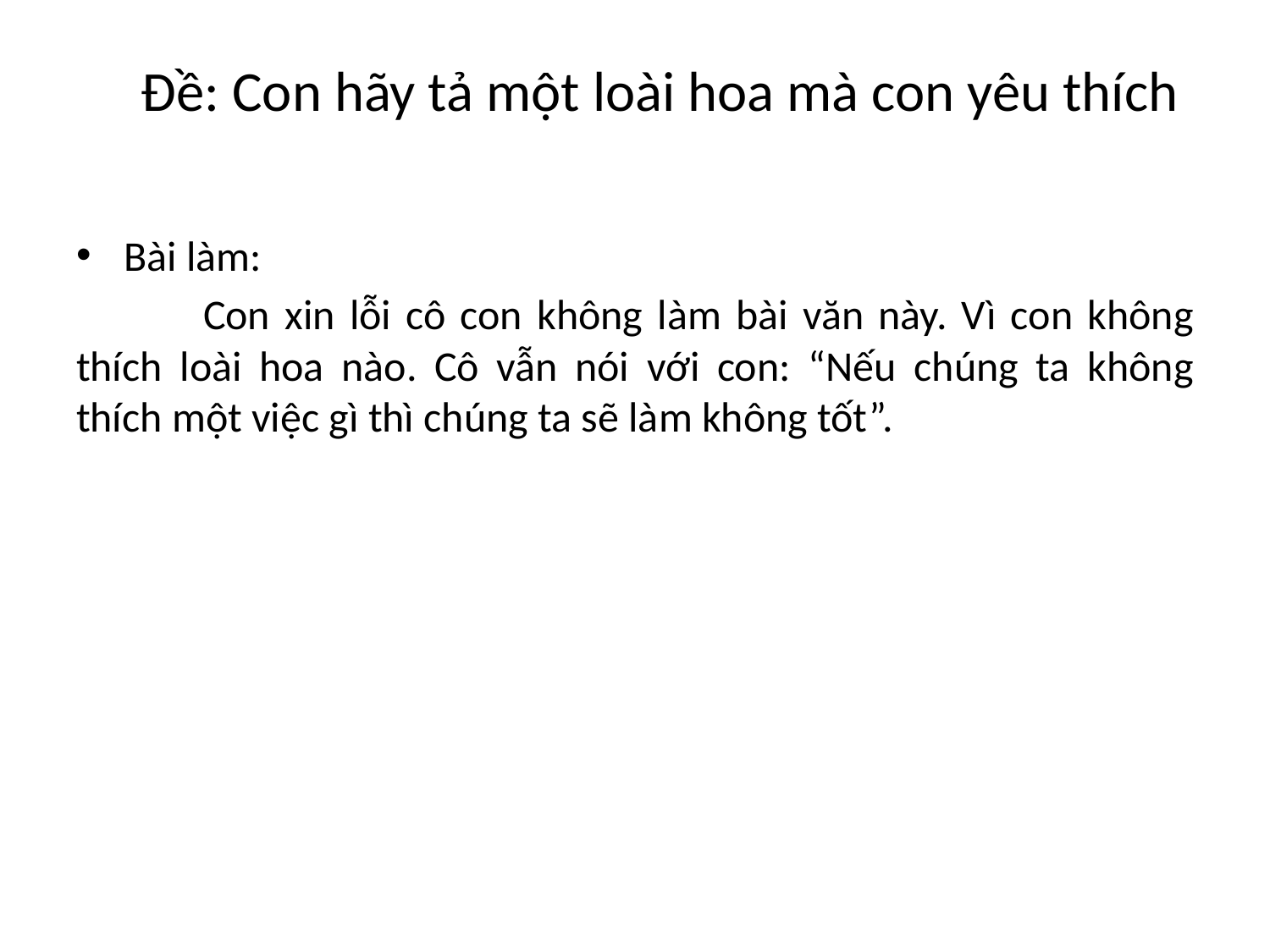

# Đề: Con hãy tả một loài hoa mà con yêu thích
Bài làm:
	Con xin lỗi cô con không làm bài văn này. Vì con không thích loài hoa nào. Cô vẫn nói với con: “Nếu chúng ta không thích một việc gì thì chúng ta sẽ làm không tốt”.